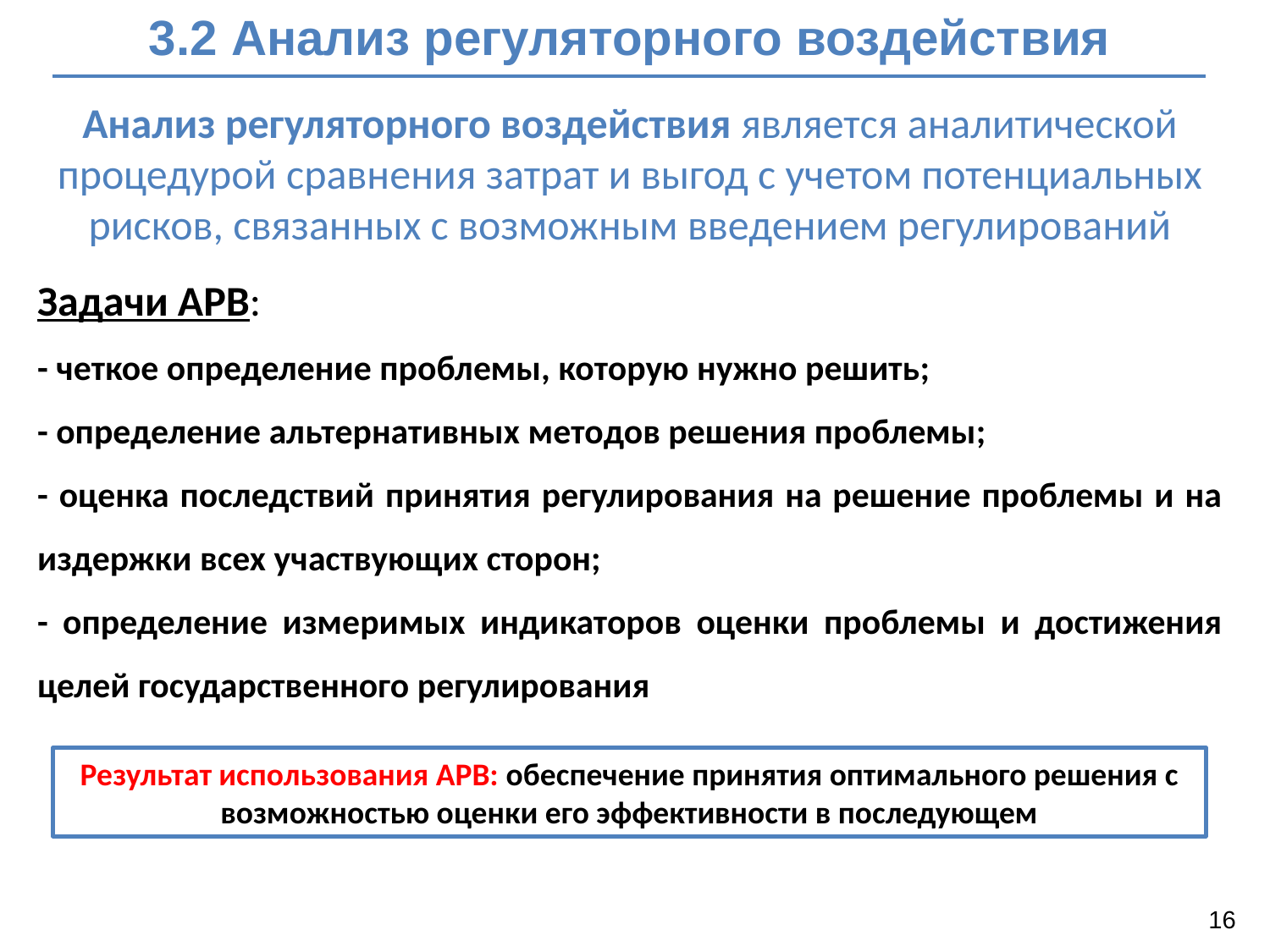

3.2 Анализ регуляторного воздействия
Анализ регуляторного воздействия является аналитической процедурой сравнения затрат и выгод с учетом потенциальных рисков, связанных с возможным введением регулирований
Задачи АРВ:
- четкое определение проблемы, которую нужно решить;
- определение альтернативных методов решения проблемы;
- оценка последствий принятия регулирования на решение проблемы и на издержки всех участвующих сторон;
- определение измеримых индикаторов оценки проблемы и достижения целей государственного регулирования
Результат использования АРВ: обеспечение принятия оптимального решения с возможностью оценки его эффективности в последующем
16